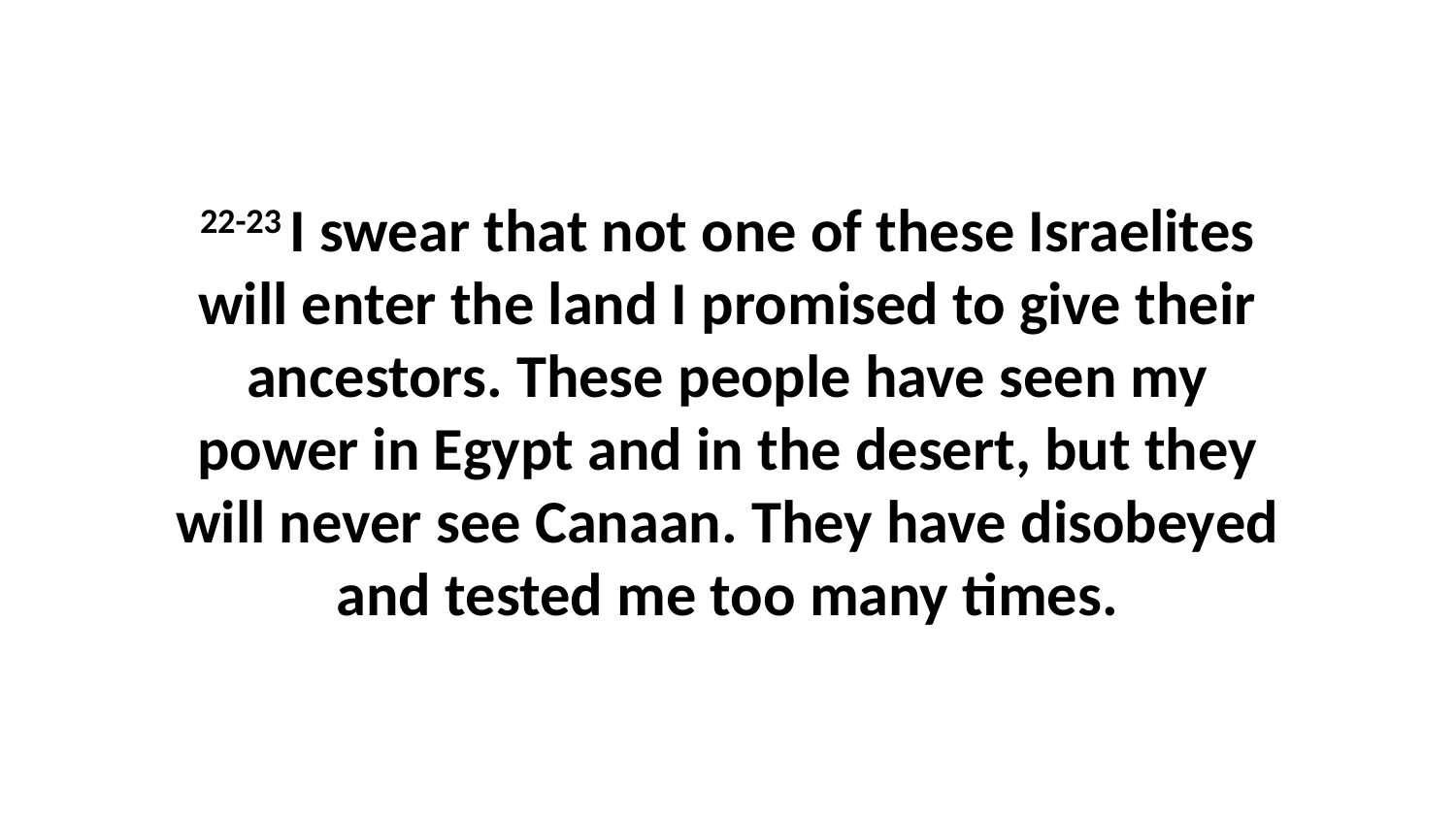

22-23 I swear that not one of these Israelites will enter the land I promised to give their ancestors. These people have seen my power in Egypt and in the desert, but they will never see Canaan. They have disobeyed and tested me too many times.